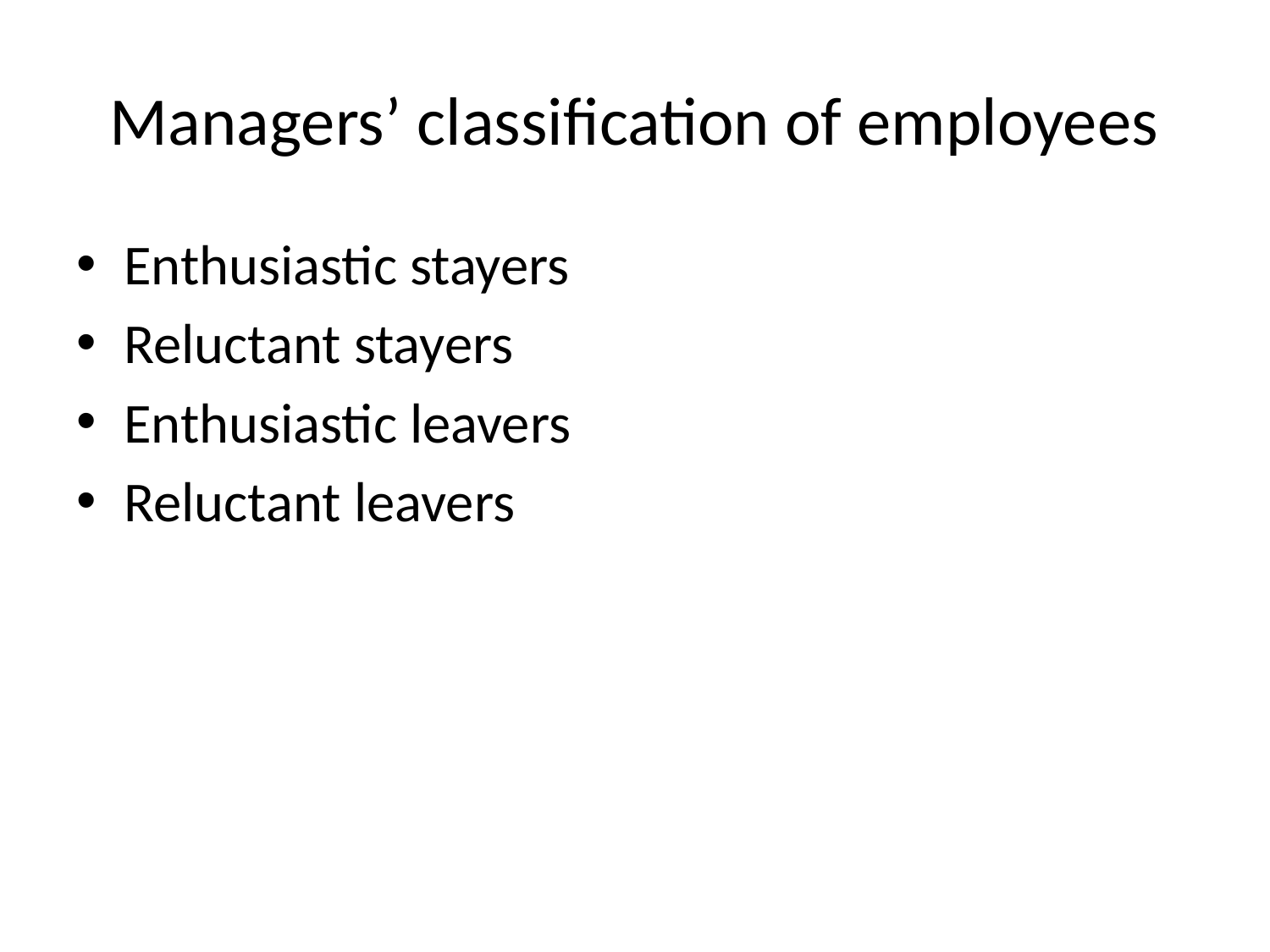

# Managers’ classification of employees
Enthusiastic stayers
Reluctant stayers
Enthusiastic leavers
Reluctant leavers